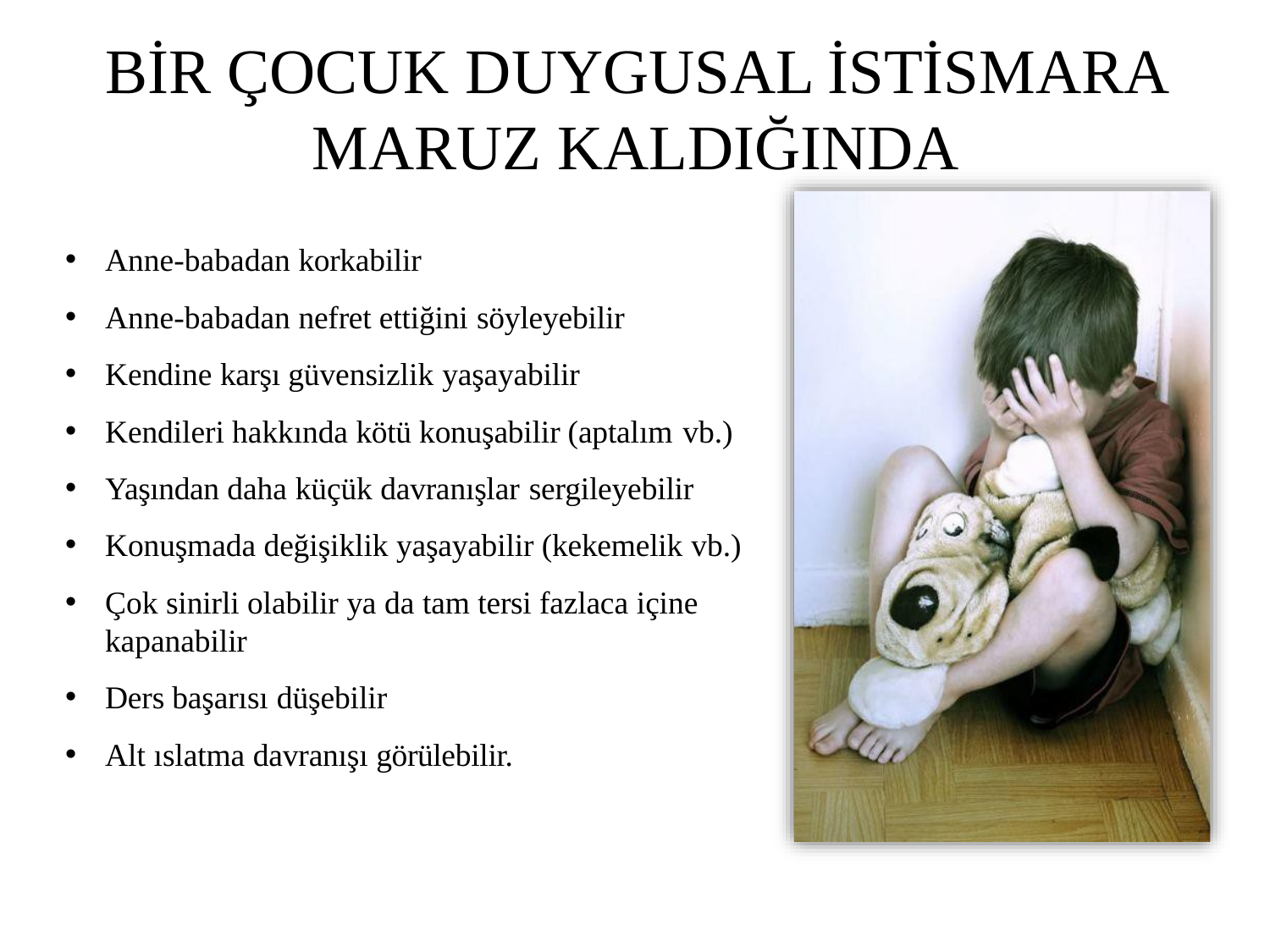

# BİR ÇOCUK DUYGUSAL İSTİSMARA MARUZ KALDIĞINDA

Anne-babadan korkabilir
Anne-babadan nefret ettiğini söyleyebilir
Kendine karşı güvensizlik yaşayabilir
Kendileri hakkında kötü konuşabilir (aptalım vb.)
Yaşından daha küçük davranışlar sergileyebilir
Konuşmada değişiklik yaşayabilir (kekemelik vb.)
Çok sinirli olabilir ya da tam tersi fazlaca içine kapanabilir
Ders başarısı düşebilir
Alt ıslatma davranışı görülebilir.